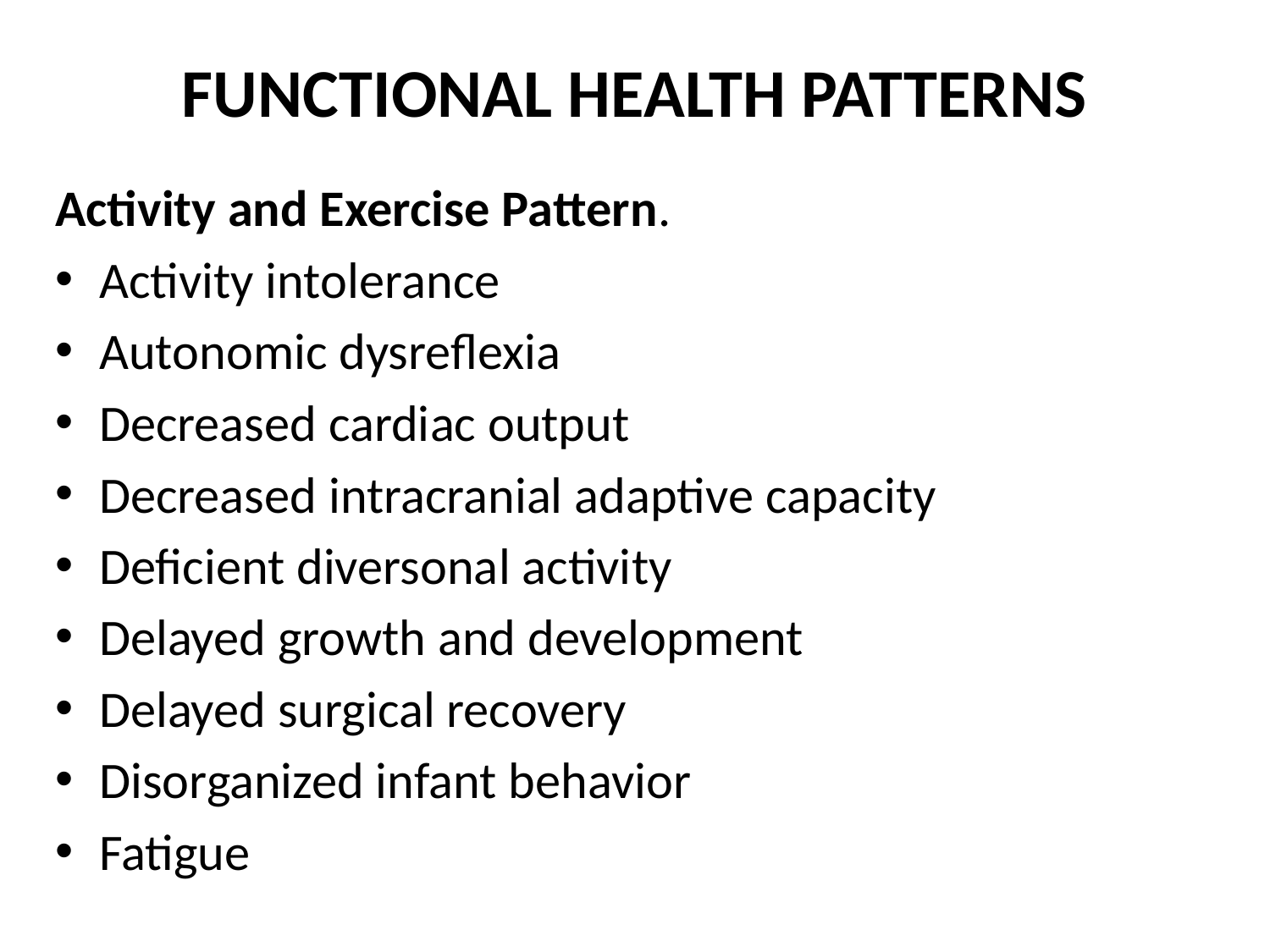

# FUNCTIONAL HEALTH PATTERNS
Activity and Exercise Pattern.
Activity intolerance
Autonomic dysreflexia
Decreased cardiac output
Decreased intracranial adaptive capacity
Deficient diversonal activity
Delayed growth and development
Delayed surgical recovery
Disorganized infant behavior
Fatigue